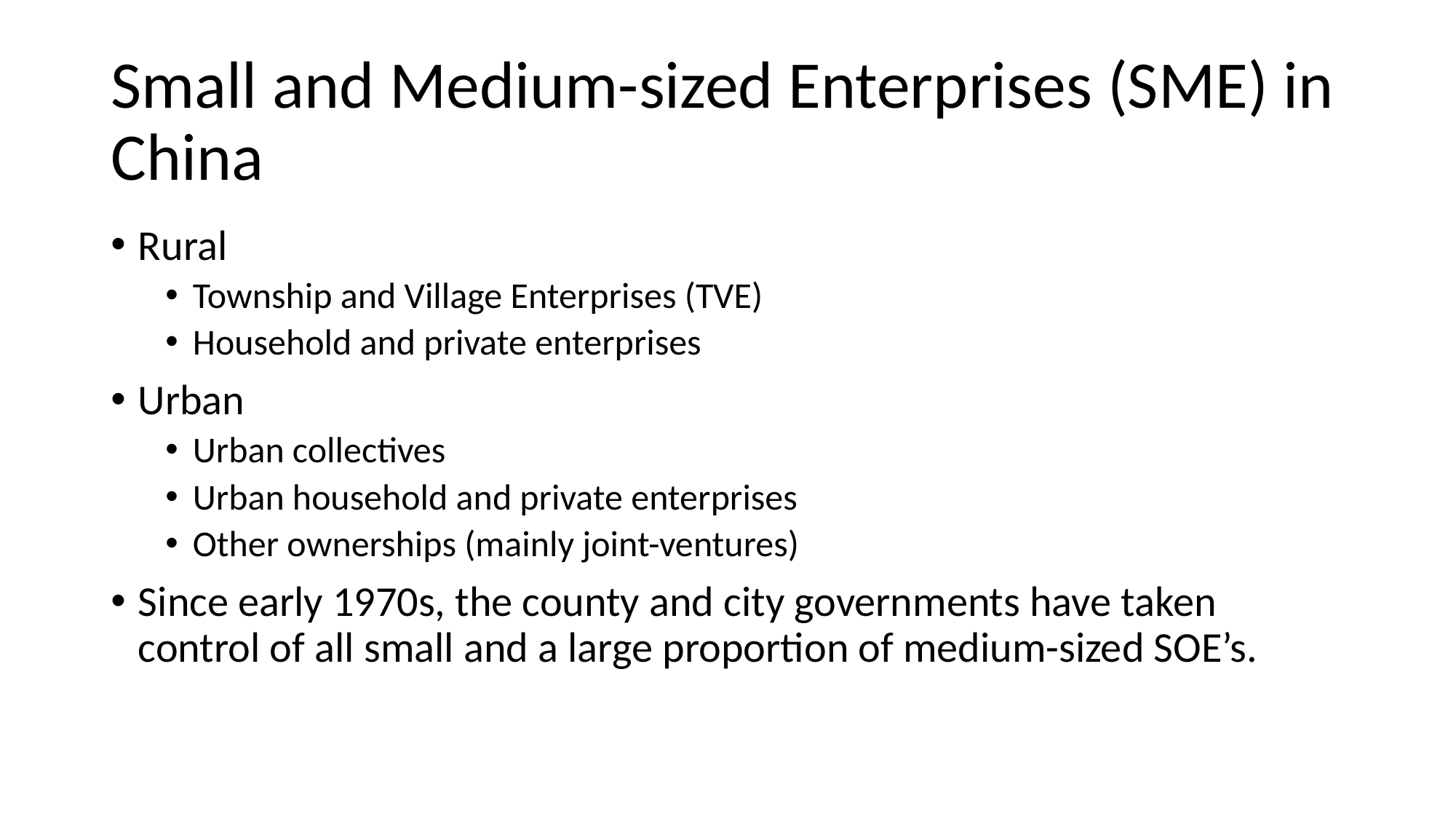

# Small and Medium-sized Enterprises (SME) in China
Rural
Township and Village Enterprises (TVE)
Household and private enterprises
Urban
Urban collectives
Urban household and private enterprises
Other ownerships (mainly joint-ventures)
Since early 1970s, the county and city governments have taken control of all small and a large proportion of medium-sized SOE’s.